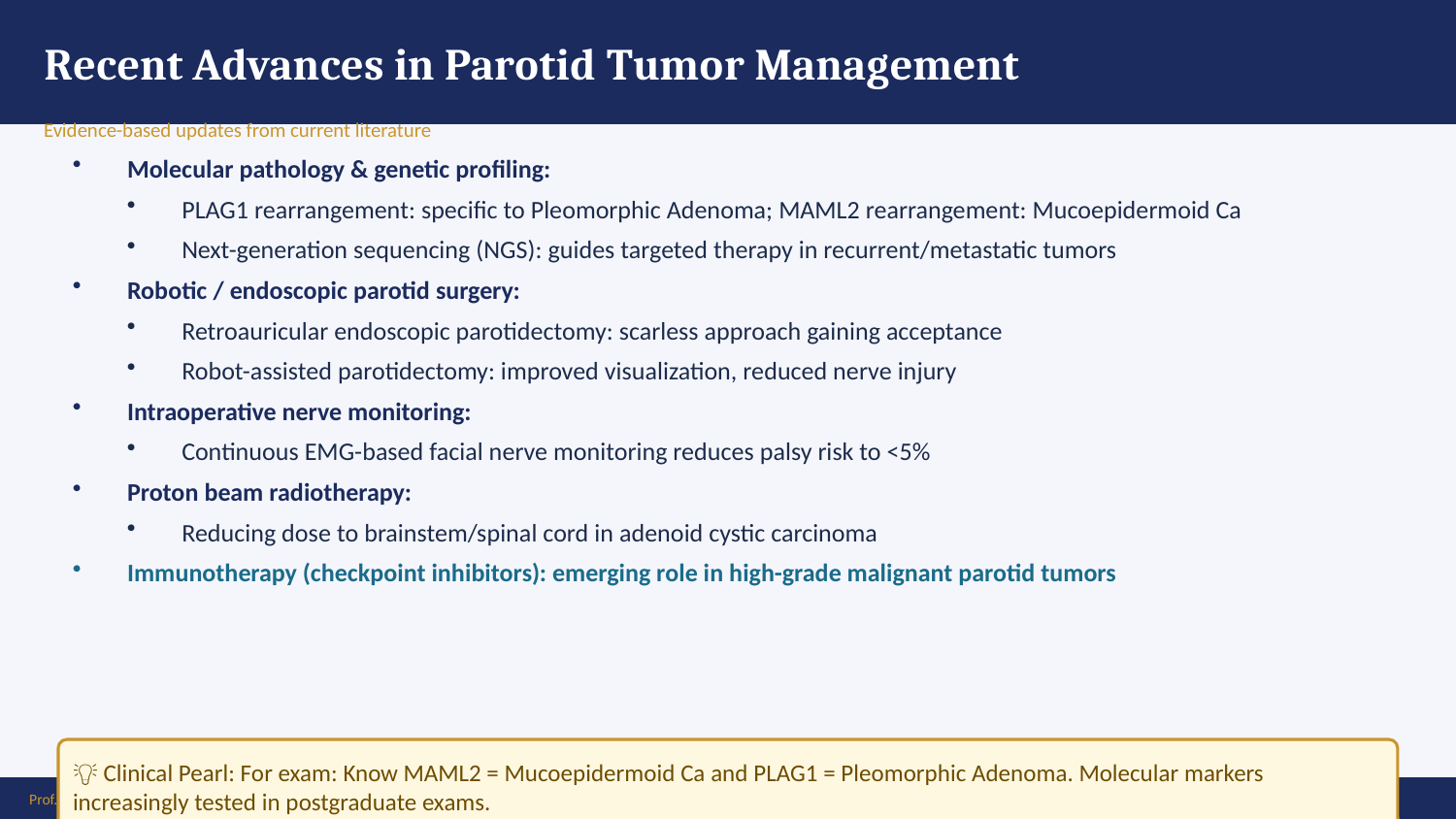

Recent Advances in Parotid Tumor Management
Evidence-based updates from current literature
Molecular pathology & genetic profiling:
PLAG1 rearrangement: specific to Pleomorphic Adenoma; MAML2 rearrangement: Mucoepidermoid Ca
Next-generation sequencing (NGS): guides targeted therapy in recurrent/metastatic tumors
Robotic / endoscopic parotid surgery:
Retroauricular endoscopic parotidectomy: scarless approach gaining acceptance
Robot-assisted parotidectomy: improved visualization, reduced nerve injury
Intraoperative nerve monitoring:
Continuous EMG-based facial nerve monitoring reduces palsy risk to <5%
Proton beam radiotherapy:
Reducing dose to brainstem/spinal cord in adenoid cystic carcinoma
Immunotherapy (checkpoint inhibitors): emerging role in high-grade malignant parotid tumors

💡 Clinical Pearl: For exam: Know MAML2 = Mucoepidermoid Ca and PLAG1 = Pleomorphic Adenoma. Molecular markers increasingly tested in postgraduate exams.

Prof. Dr. Zahid Mahmood  |  LMDC  |  Hameed Latif Hospital  |  Ghurki Trust Teaching Hospital